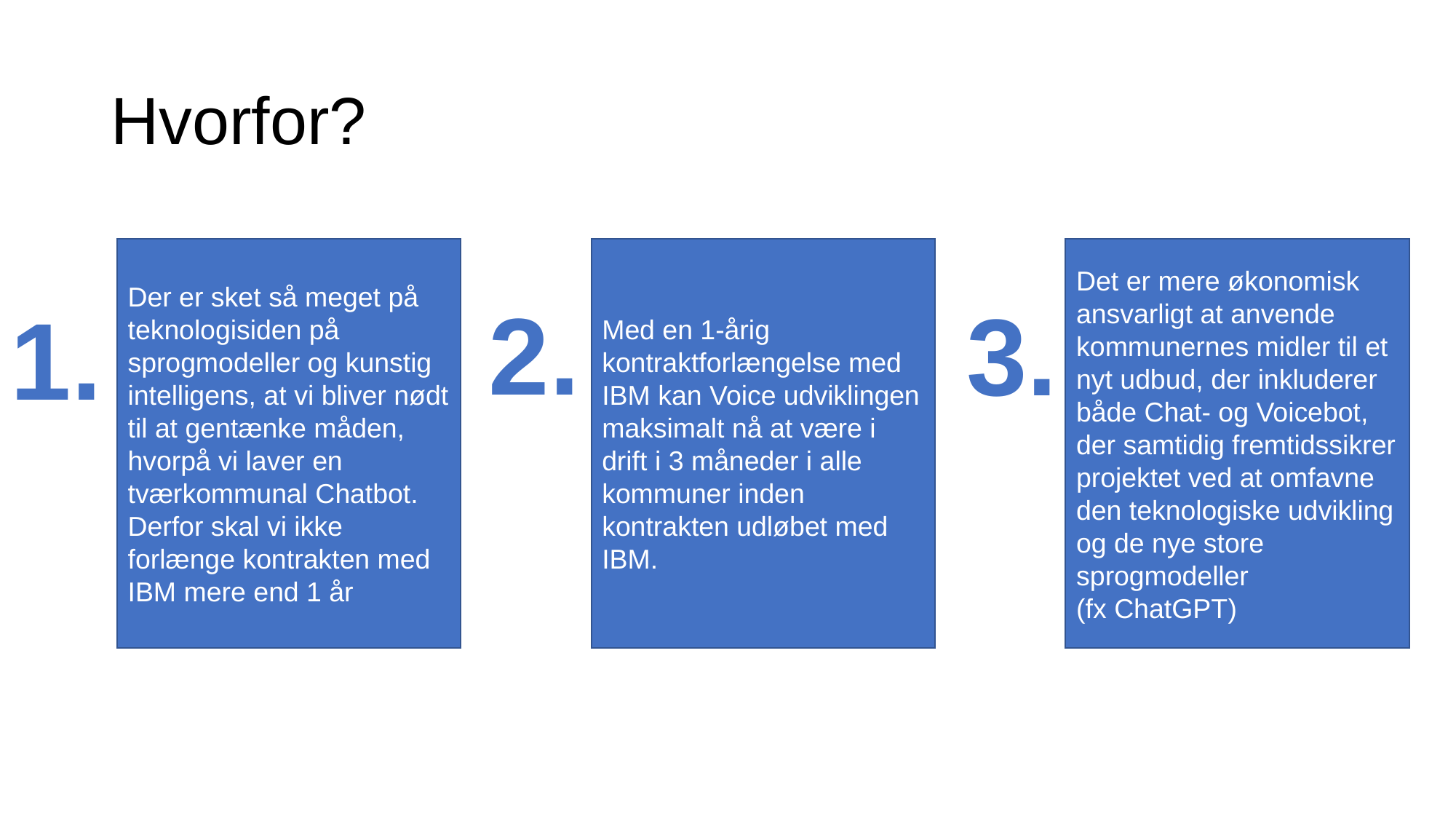

# Hvorfor?
                                            2.
                                            3.
                                            1.
Det er mere økonomisk ansvarligt at anvende kommunernes midler til et nyt udbud, der inkluderer både Chat- og Voicebot, der samtidig fremtidssikrer projektet ved at omfavne den teknologiske udvikling og de nye store sprogmodeller
(fx ChatGPT)
Der er sket så meget på teknologisiden på sprogmodeller og kunstig intelligens, at vi bliver nødt til at gentænke måden, hvorpå vi laver en tværkommunal Chatbot. Derfor skal vi ikke forlænge kontrakten med IBM mere end 1 år
Med en 1-årig kontraktforlængelse med IBM kan Voice udviklingen maksimalt nå at være i drift i 3 måneder i alle kommuner inden kontrakten udløbet med IBM.